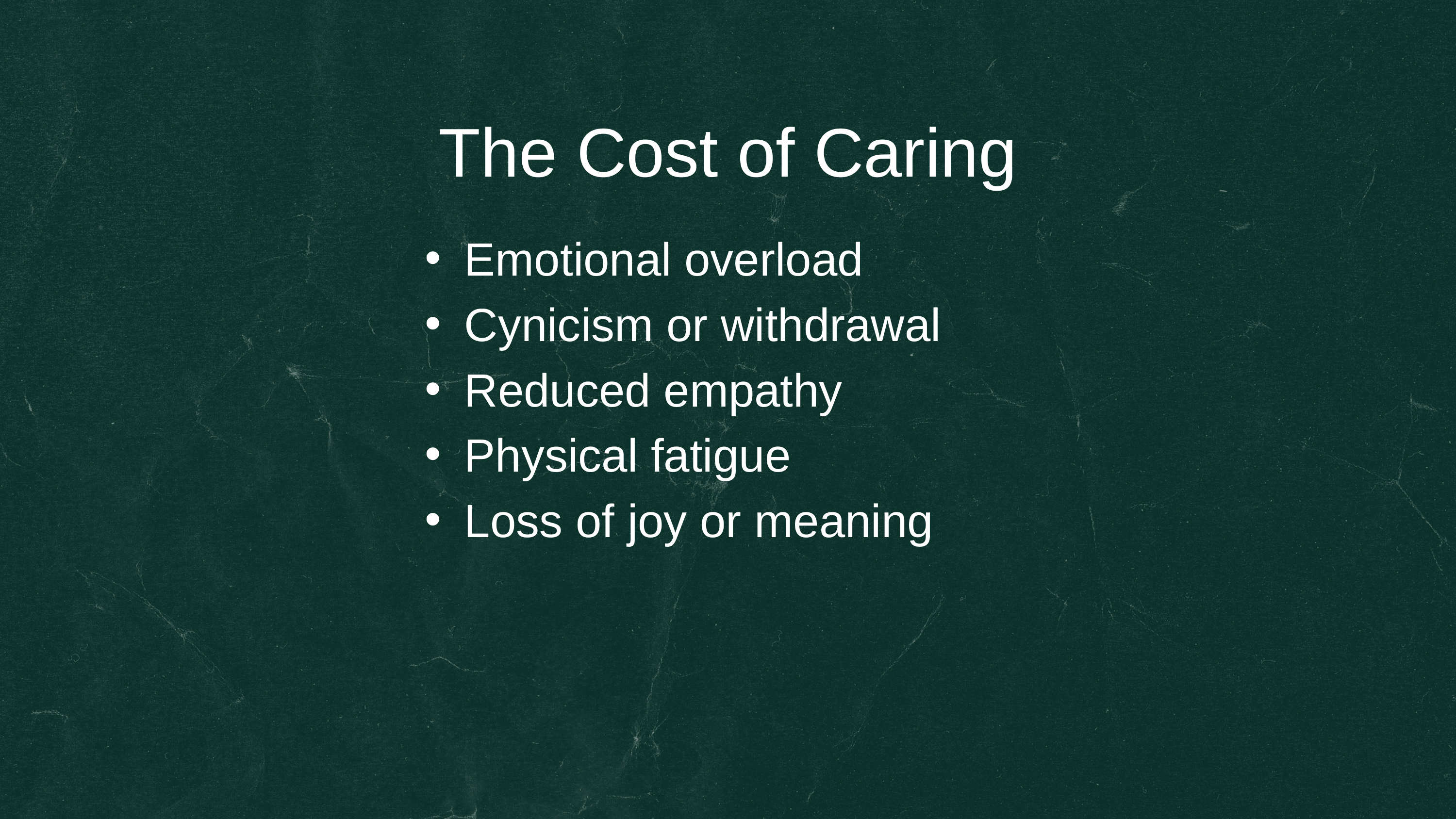

The Cost of Caring
Emotional overload
Cynicism or withdrawal
Reduced empathy
Physical fatigue
Loss of joy or meaning